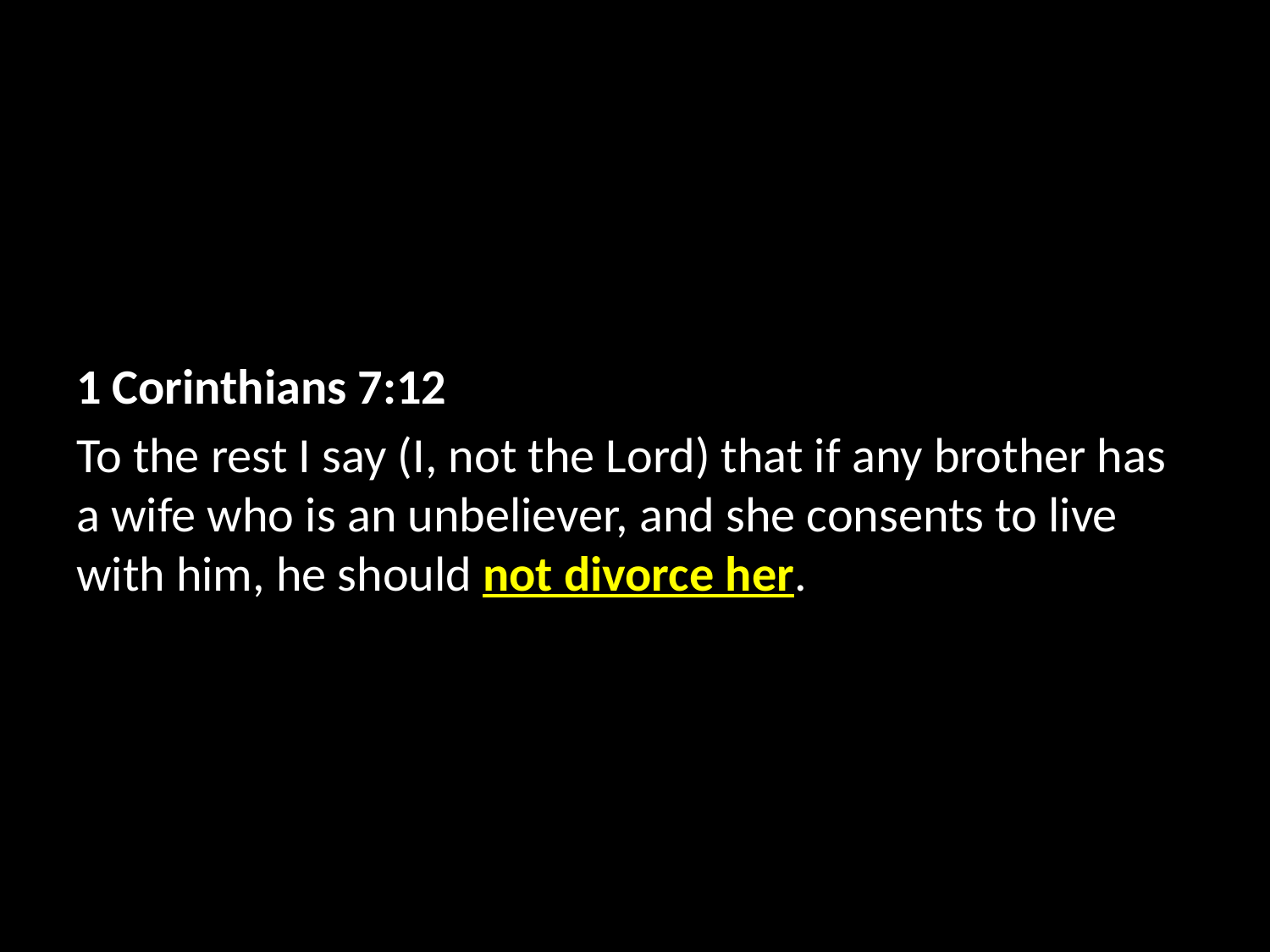

1 Corinthians 7:12
To the rest I say (I, not the Lord) that if any brother has a wife who is an unbeliever, and she consents to live with him, he should not divorce her.